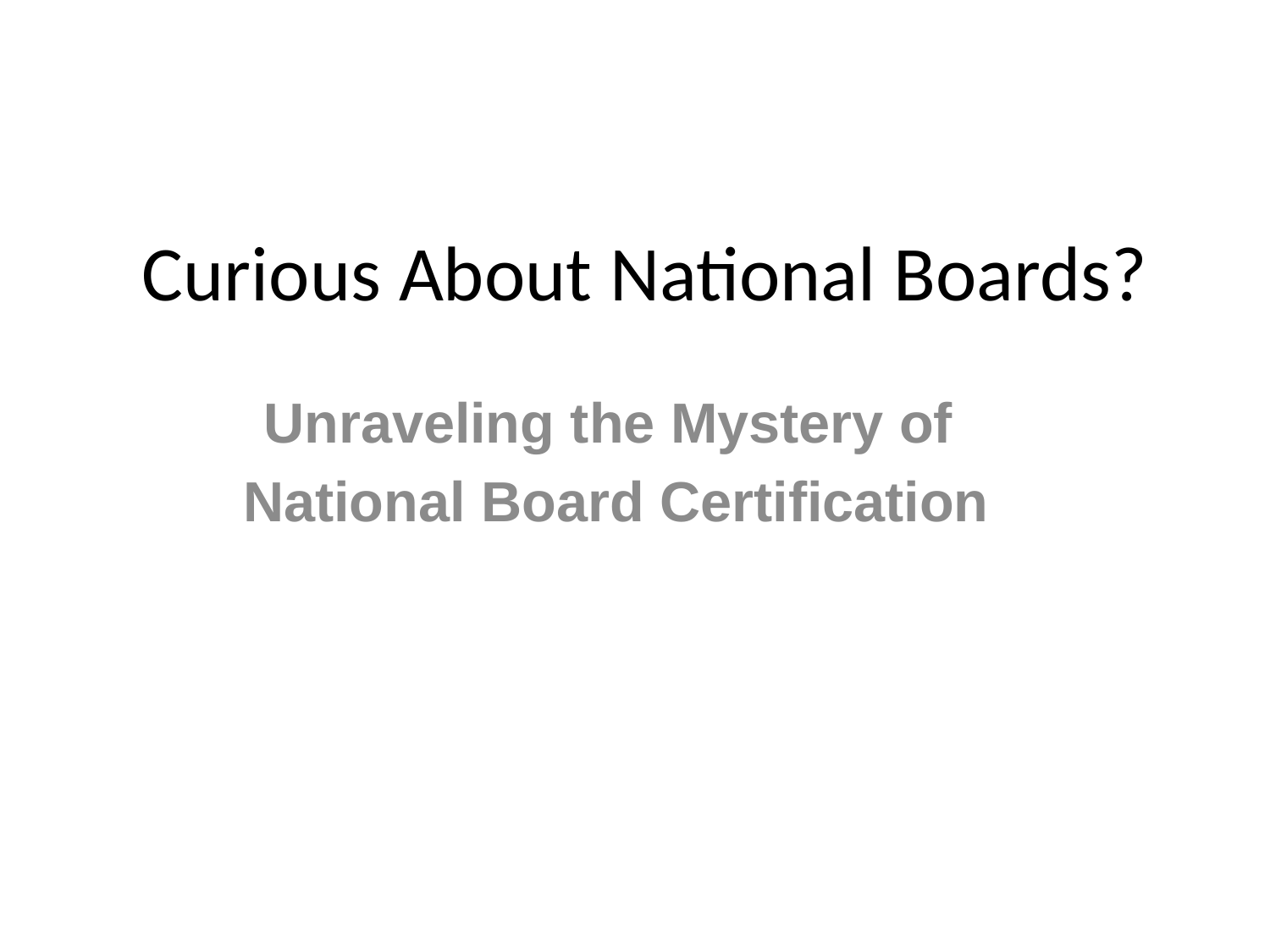

# Curious About National Boards?
Unraveling the Mystery of
 National Board Certification